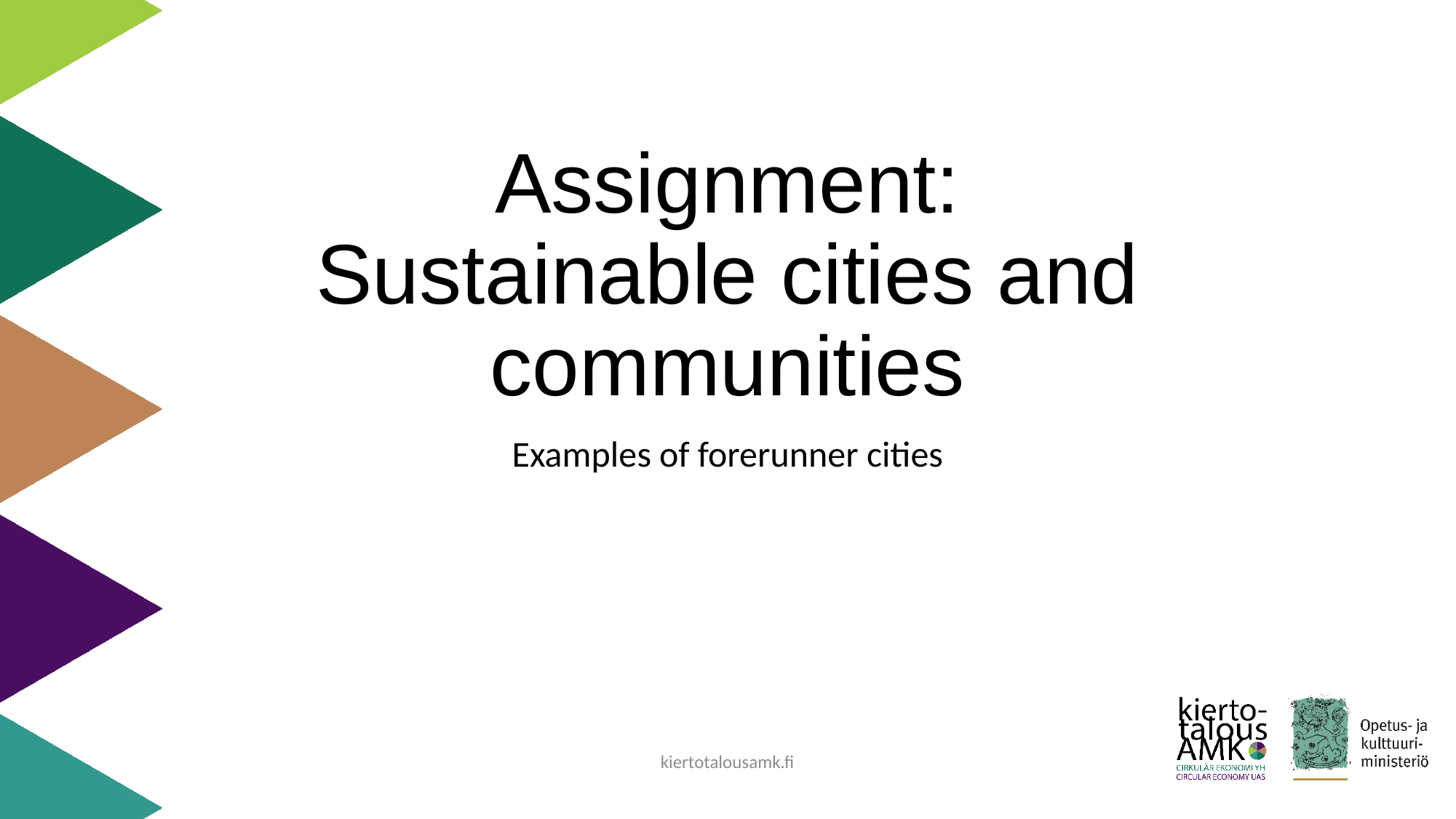

# Assignment: Sustainable cities and communities
Examples of forerunner cities
kiertotalousamk.fi